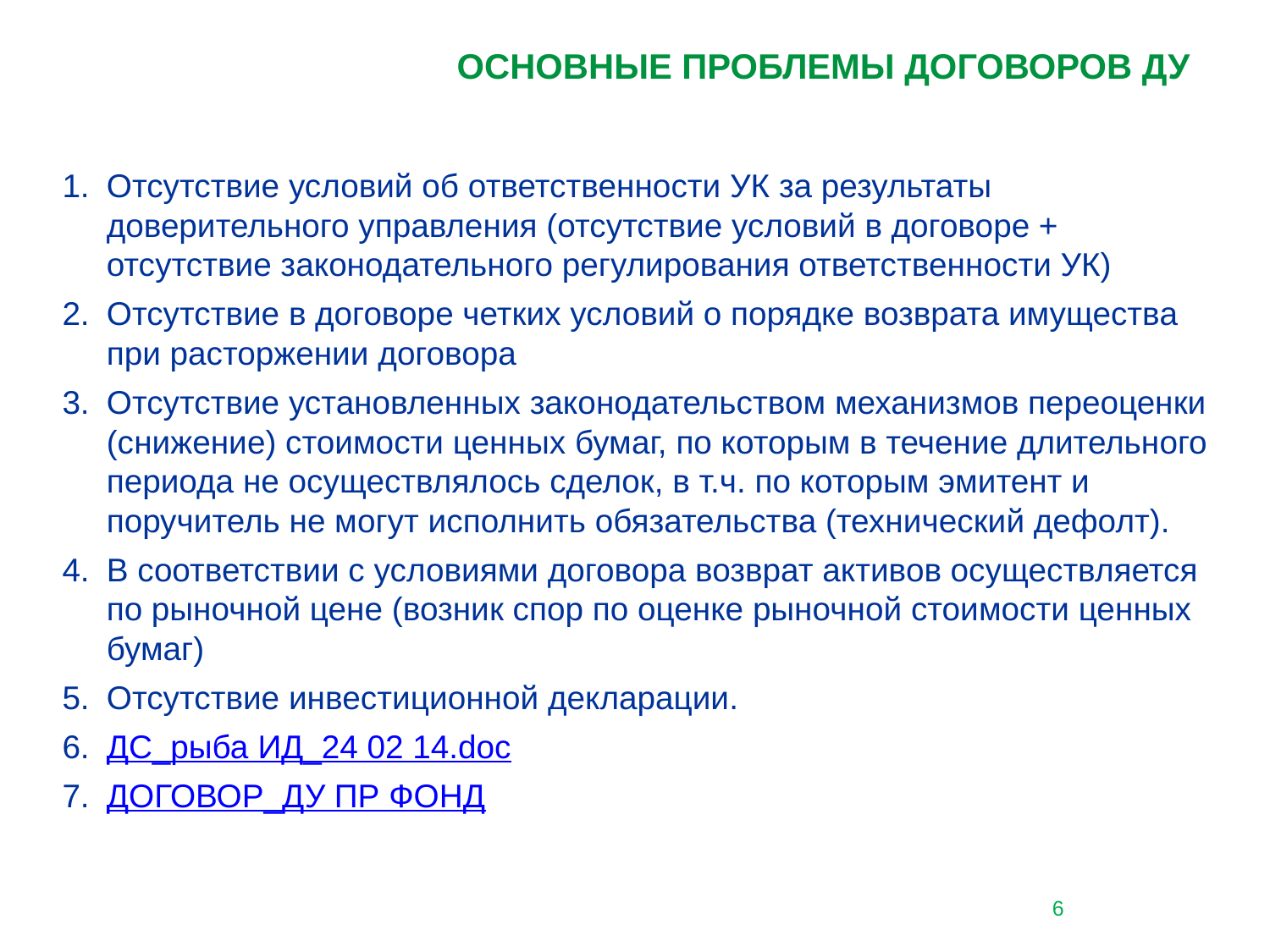

# ОСНОВНЫЕ ПРОБЛЕМЫ ДОГОВОРОВ ДУ
Отсутствие условий об ответственности УК за результаты доверительного управления (отсутствие условий в договоре + отсутствие законодательного регулирования ответственности УК)
Отсутствие в договоре четких условий о порядке возврата имущества при расторжении договора
Отсутствие установленных законодательством механизмов переоценки (снижение) стоимости ценных бумаг, по которым в течение длительного периода не осуществлялось сделок, в т.ч. по которым эмитент и поручитель не могут исполнить обязательства (технический дефолт).
В соответствии с условиями договора возврат активов осуществляется по рыночной цене (возник спор по оценке рыночной стоимости ценных бумаг)
Отсутствие инвестиционной декларации.
ДС_рыба ИД_24 02 14.doc
ДОГОВОР_ДУ ПР ФОНД
6